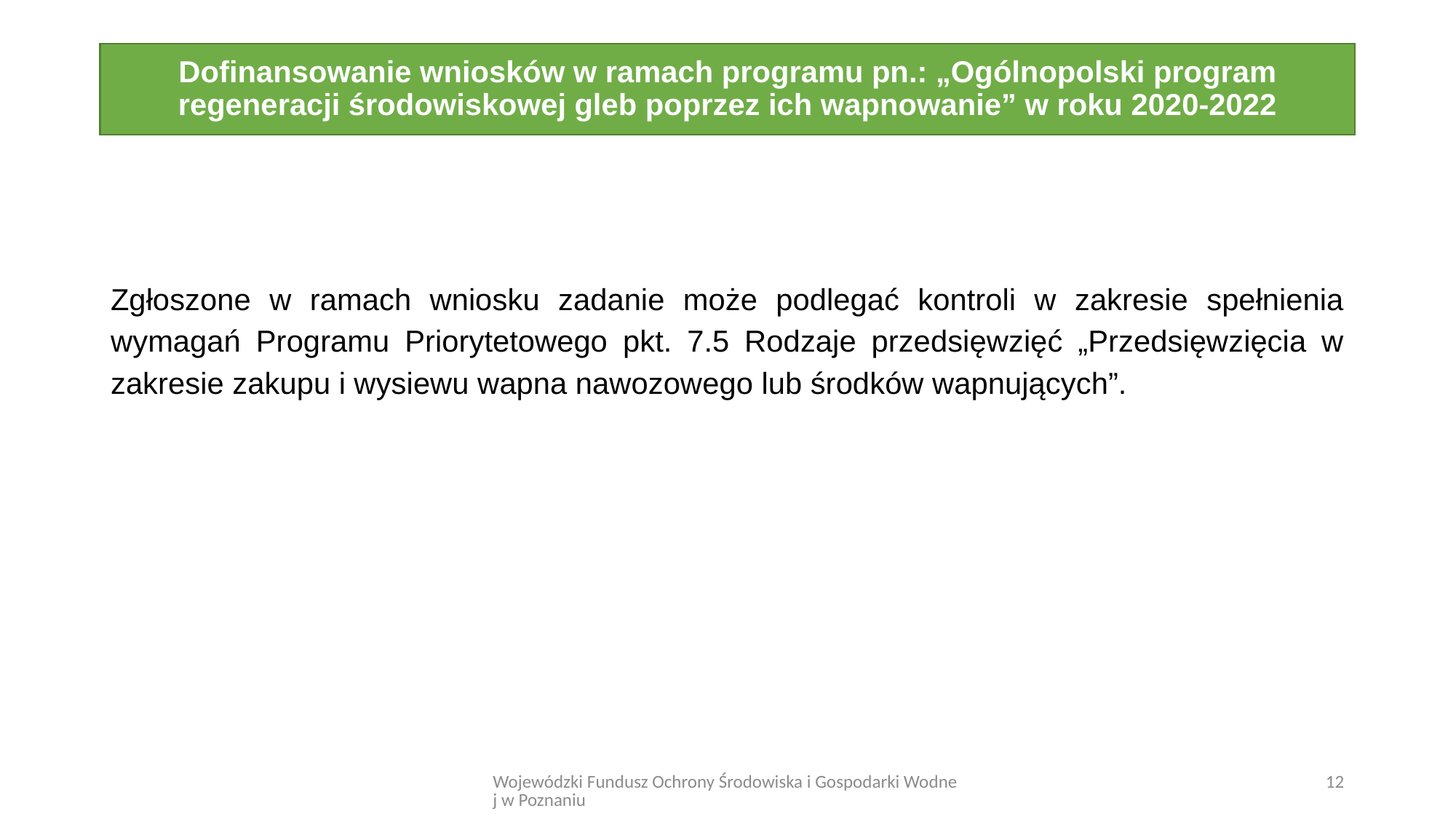

# Dofinansowanie wniosków w ramach programu pn.: „Ogólnopolski program regeneracji środowiskowej gleb poprzez ich wapnowanie” w roku 2020-2022

Zgłoszone w ramach wniosku zadanie może podlegać kontroli w zakresie spełnienia wymagań Programu Priorytetowego pkt. 7.5 Rodzaje przedsięwzięć „Przedsięwzięcia w zakresie zakupu i wysiewu wapna nawozowego lub środków wapnujących”.

Wojewódzki Fundusz Ochrony Środowiska i Gospodarki Wodnej w Poznaniu
12